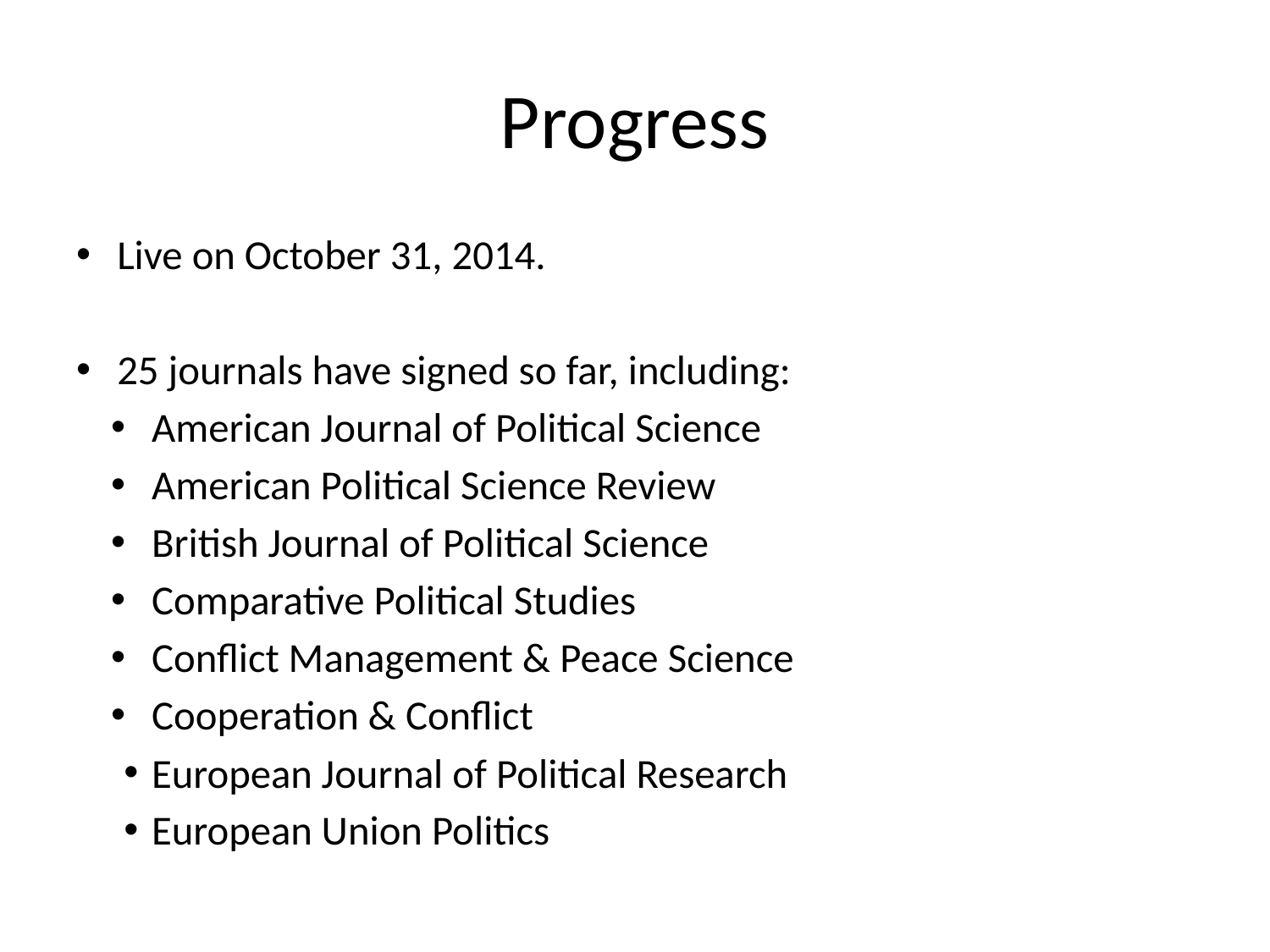

# Progress
Live on October 31, 2014.

25 journals have signed so far, including:
American Journal of Political Science
American Political Science Review
British Journal of Political Science
Comparative Political Studies
Conflict Management & Peace Science
Cooperation & Conflict
European Journal of Political Research
European Union Politics